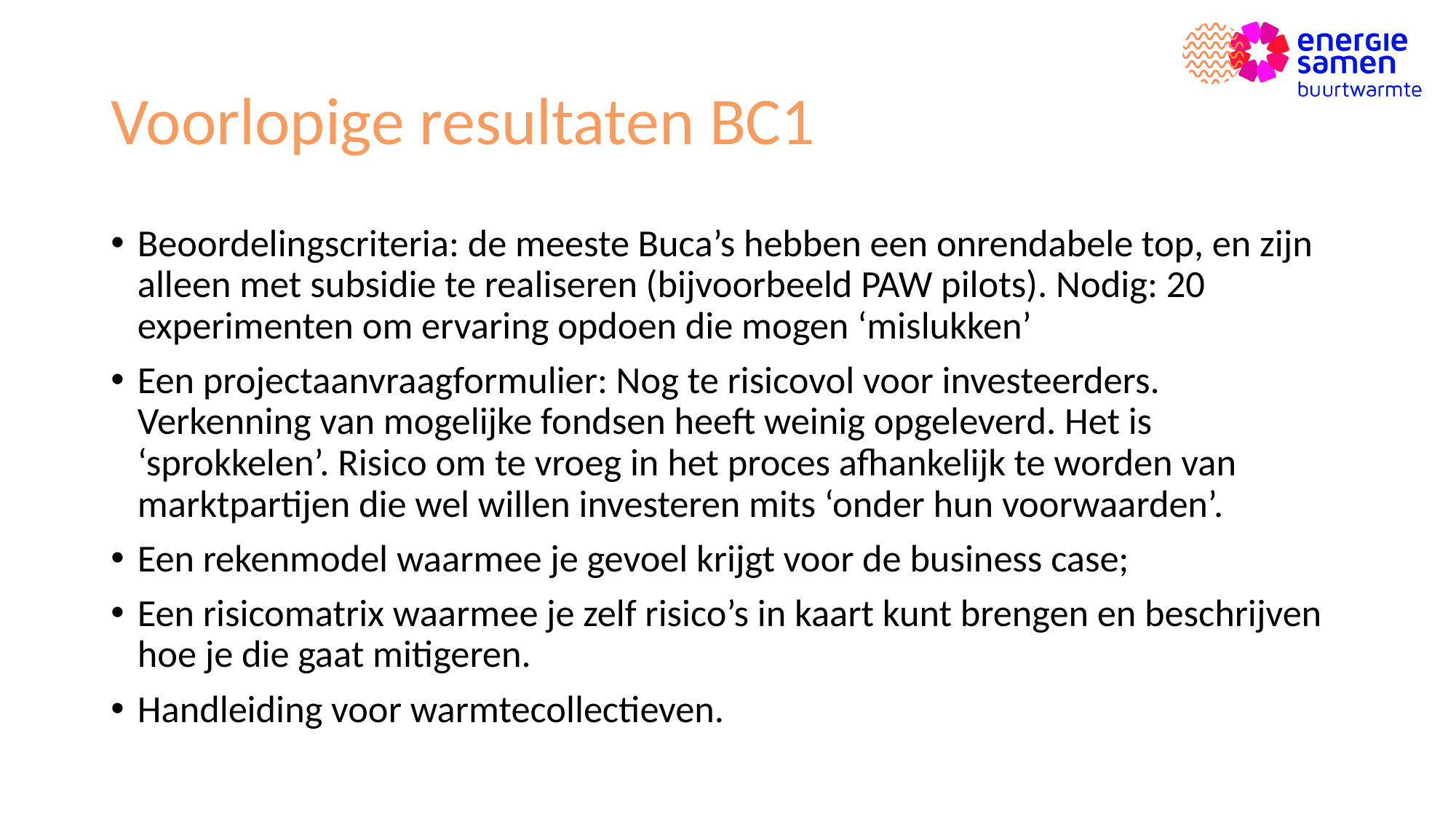

# Voorlopige resultaten BC1
Beoordelingscriteria: de meeste Buca’s hebben een onrendabele top, en zijn alleen met subsidie te realiseren (bijvoorbeeld PAW pilots). Nodig: 20 experimenten om ervaring opdoen die mogen ‘mislukken’
Een projectaanvraagformulier: Nog te risicovol voor investeerders.  Verkenning van mogelijke fondsen heeft weinig opgeleverd. Het is ‘sprokkelen’. Risico om te vroeg in het proces afhankelijk te worden van marktpartijen die wel willen investeren mits ‘onder hun voorwaarden’.
Een rekenmodel waarmee je gevoel krijgt voor de business case;
Een risicomatrix waarmee je zelf risico’s in kaart kunt brengen en beschrijven hoe je die gaat mitigeren.
Handleiding voor warmtecollectieven.